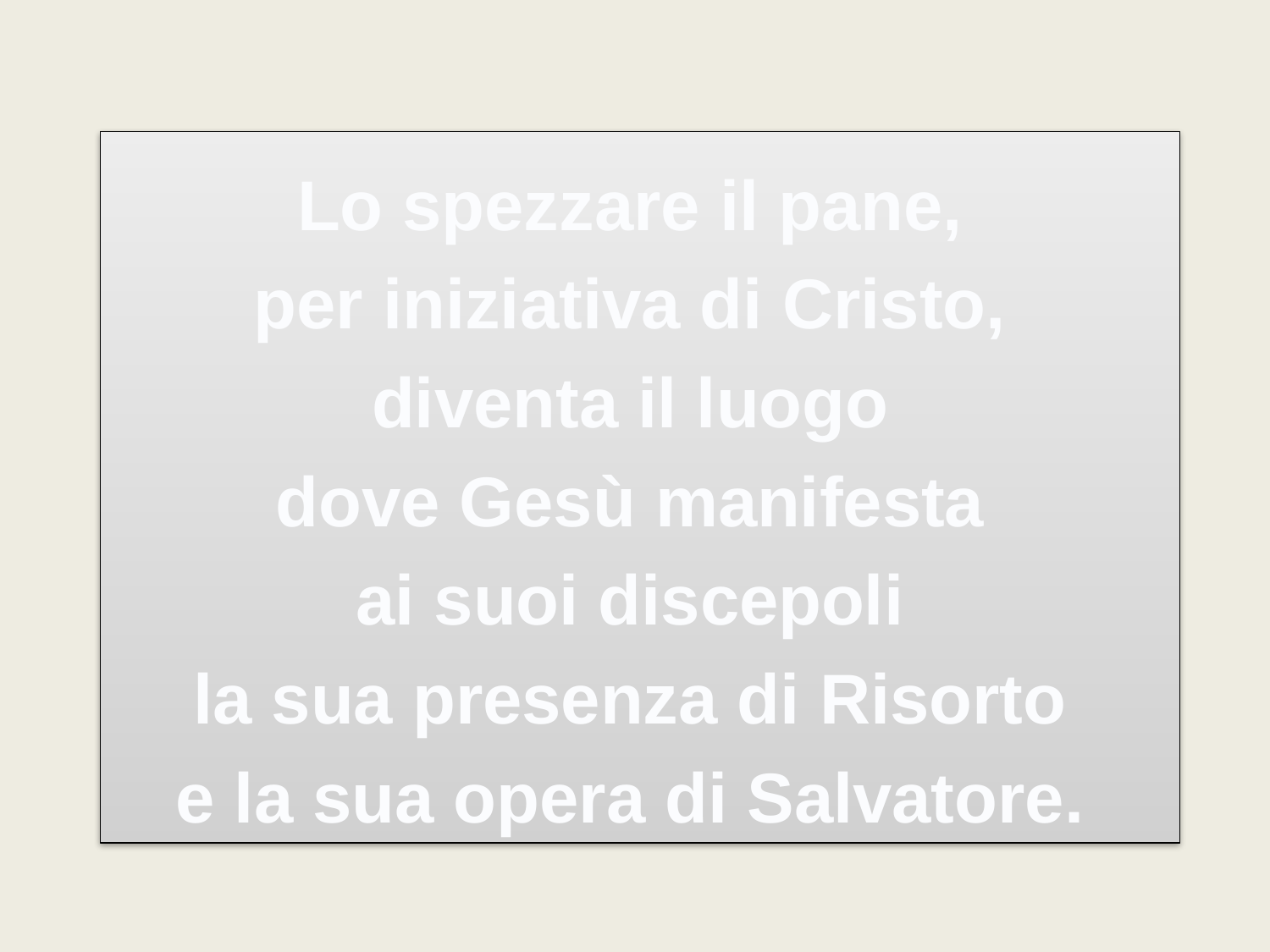

Lo spezzare il pane,
per iniziativa di Cristo,
diventa il luogo
dove Gesù manifesta
ai suoi discepoli
la sua presenza di Risorto
e la sua opera di Salvatore.